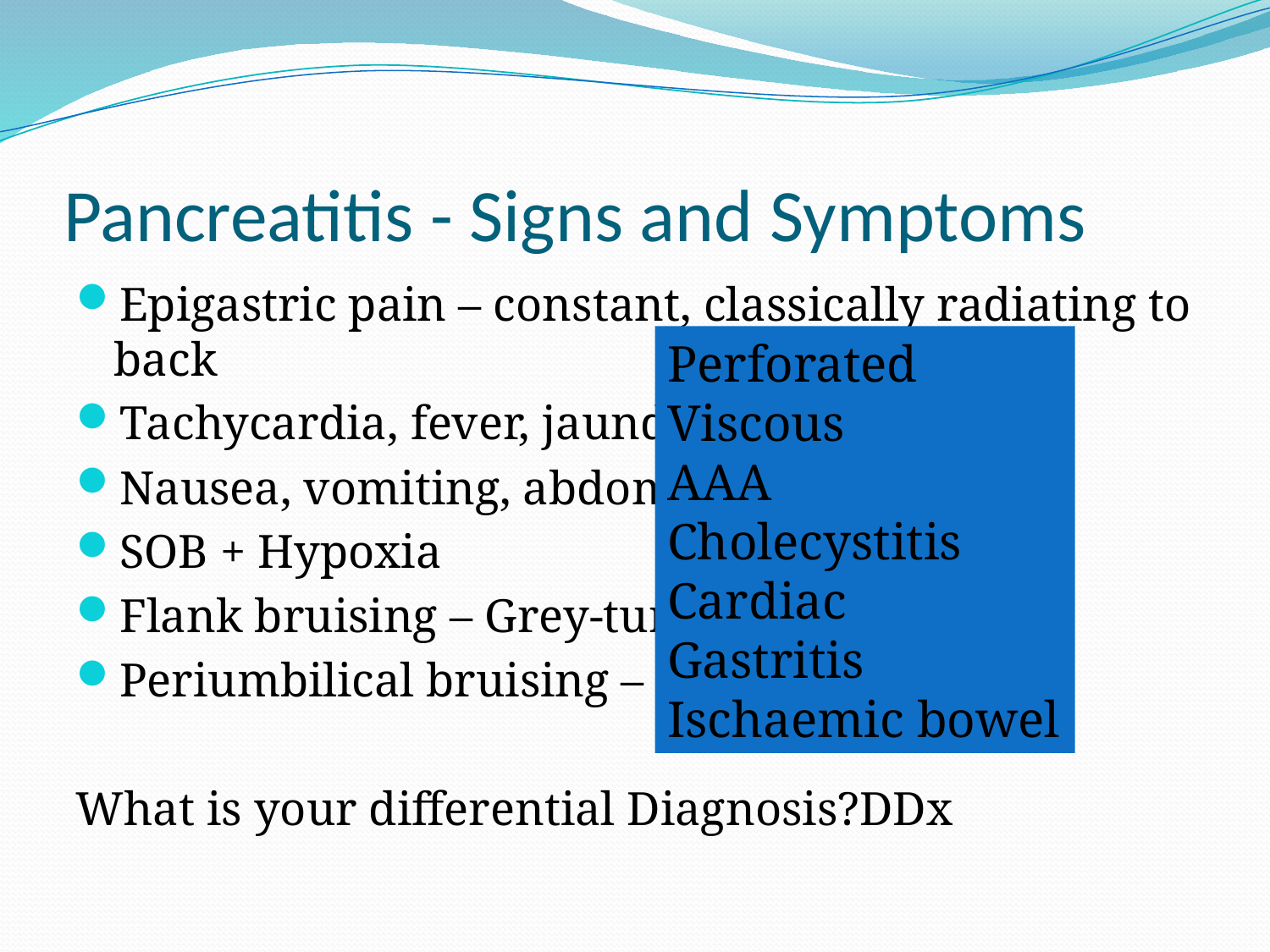

# Pancreatitis - Signs and Symptoms
Epigastric pain – constant, classically radiating to back
Tachycardia, fever, jaundice, shock
Nausea, vomiting, abdominal distension
SOB + Hypoxia
Flank bruising – Grey-turners
Periumbilical bruising – Cullens

What is your differential Diagnosis?DDx

Perforated Viscous
AAA
Cholecystitis
Cardiac
Gastritis
Ischaemic bowel